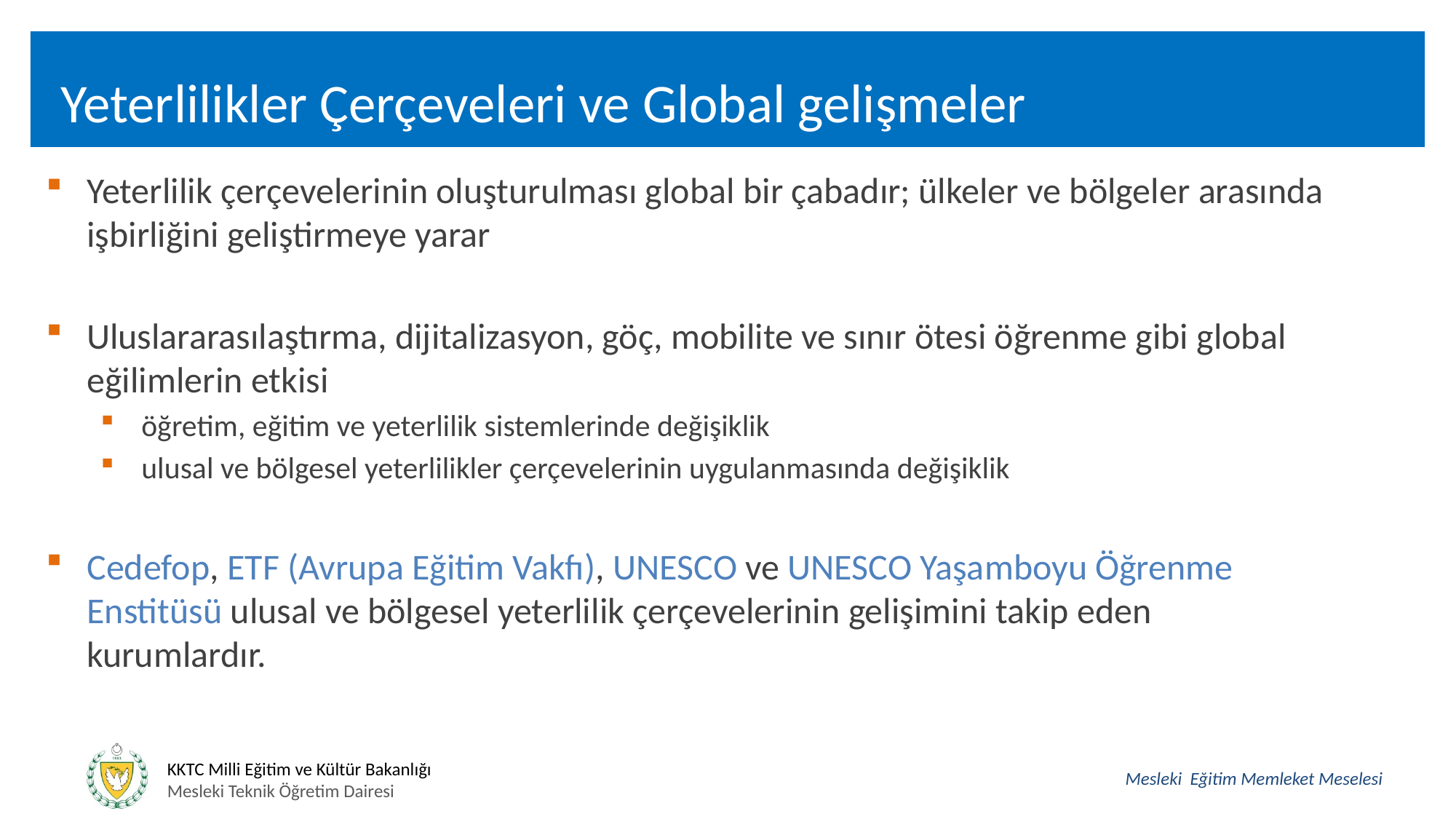

# Yeterlilikler Çerçeveleri ve Global gelişmeler
Yeterlilik çerçevelerinin oluşturulması global bir çabadır; ülkeler ve bölgeler arasında işbirliğini geliştirmeye yarar

Uluslararasılaştırma, dijitalizasyon, göç, mobilite ve sınır ötesi öğrenme gibi global eğilimlerin etkisi
öğretim, eğitim ve yeterlilik sistemlerinde değişiklik
ulusal ve bölgesel yeterlilikler çerçevelerinin uygulanmasında değişiklik

Cedefop, ETF (Avrupa Eğitim Vakfı), UNESCO ve UNESCO Yaşamboyu Öğrenme Enstitüsü ulusal ve bölgesel yeterlilik çerçevelerinin gelişimini takip eden kurumlardır.